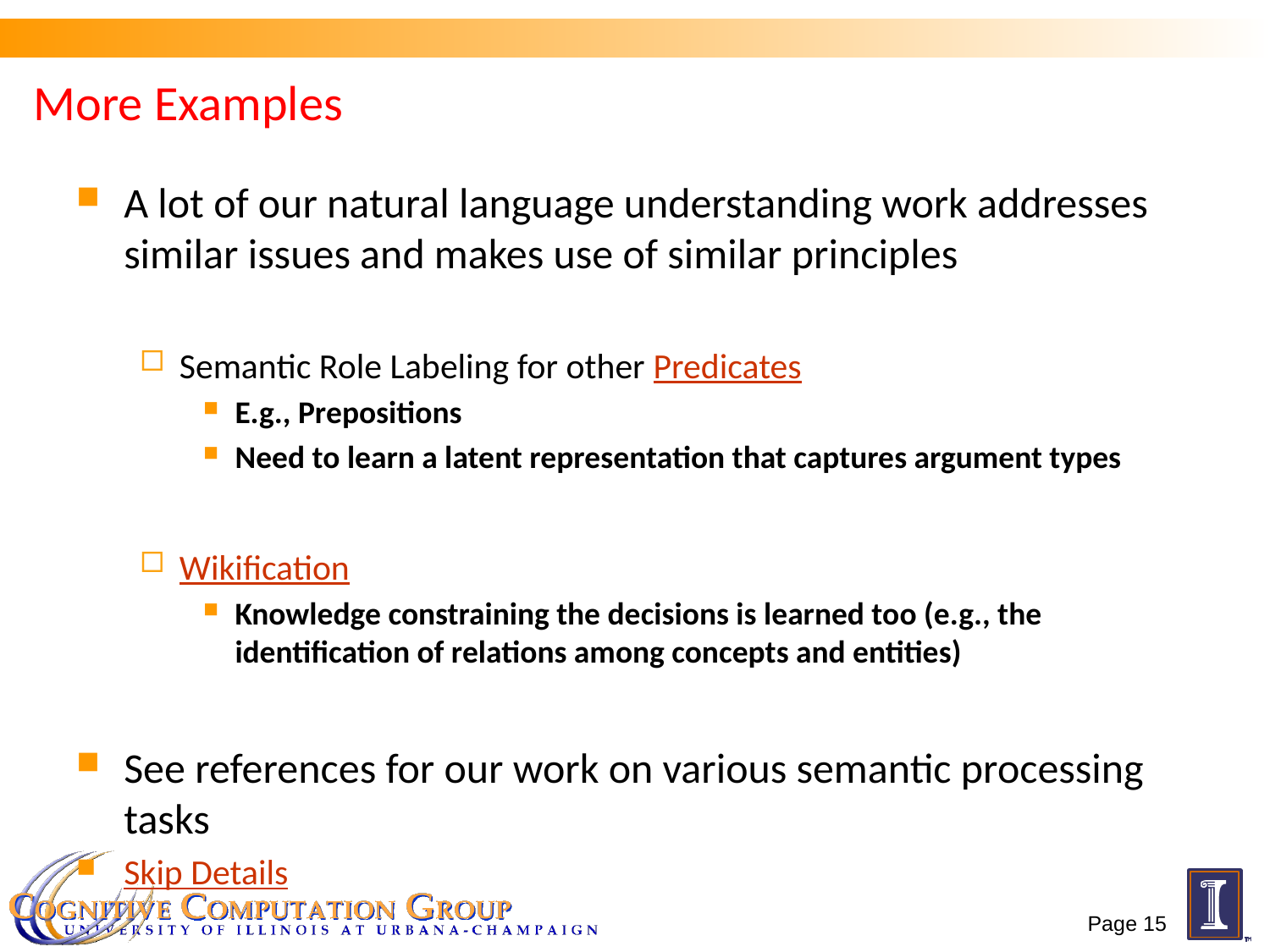

# More Examples
A lot of our natural language understanding work addresses similar issues and makes use of similar principles

Semantic Role Labeling for other Predicates
E.g., Prepositions
Need to learn a latent representation that captures argument types

Wikification
Knowledge constraining the decisions is learned too (e.g., the identification of relations among concepts and entities)

See references for our work on various semantic processing tasks
Skip Details

Page 15